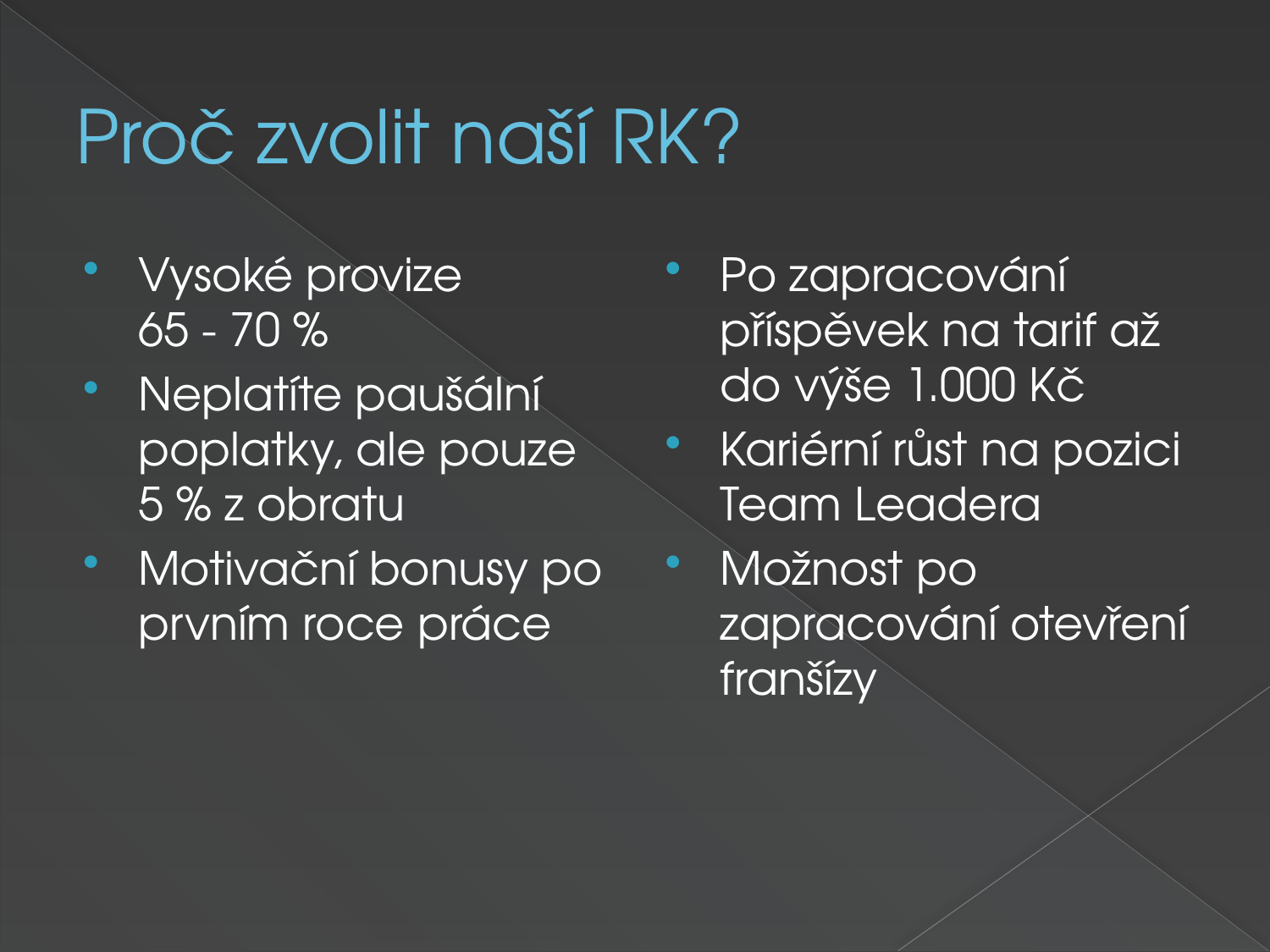

# Proč zvolit naší RK?
Vysoké provize        65 - 70 %
Neplatíte paušální poplatky, ale pouze 5 % z obratu
Motivační bonusy po prvním roce práce
Po zapracování příspěvek na tarif až do výše 1.000 Kč
Kariérní růst na pozici Team Leadera
Možnost po zapracování otevření franšízy